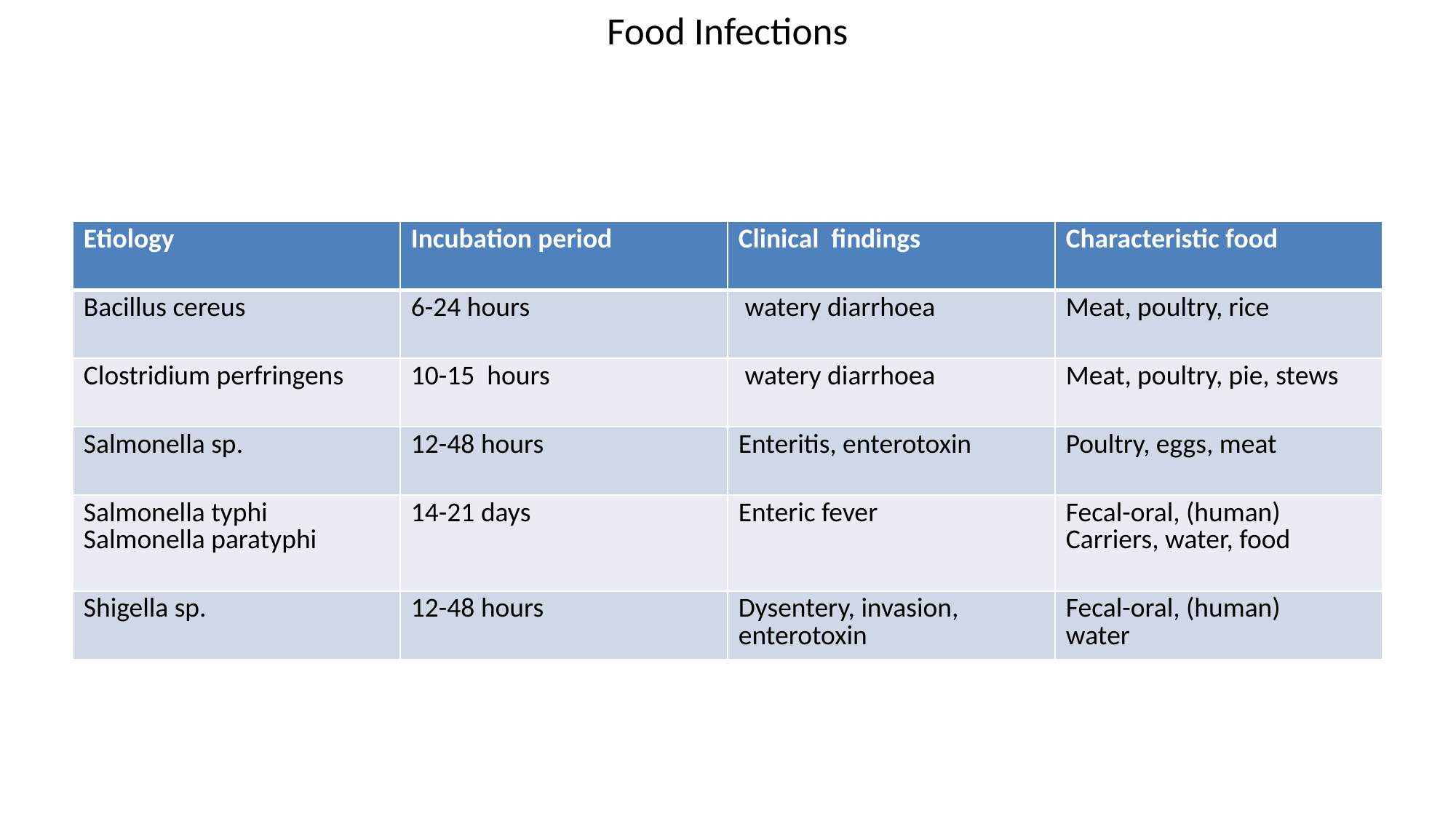

# Food Infections
| Etiology | Incubation period | Clinical findings | Characteristic food |
| --- | --- | --- | --- |
| Bacillus cereus | 6-24 hours | watery diarrhoea | Meat, poultry, rice |
| Clostridium perfringens | 10-15 hours | watery diarrhoea | Meat, poultry, pie, stews |
| Salmonella sp. | 12-48 hours | Enteritis, enterotoxin | Poultry, eggs, meat |
| Salmonella typhi Salmonella paratyphi | 14-21 days | Enteric fever | Fecal-oral, (human) Carriers, water, food |
| Shigella sp. | 12-48 hours | Dysentery, invasion, enterotoxin | Fecal-oral, (human) water |